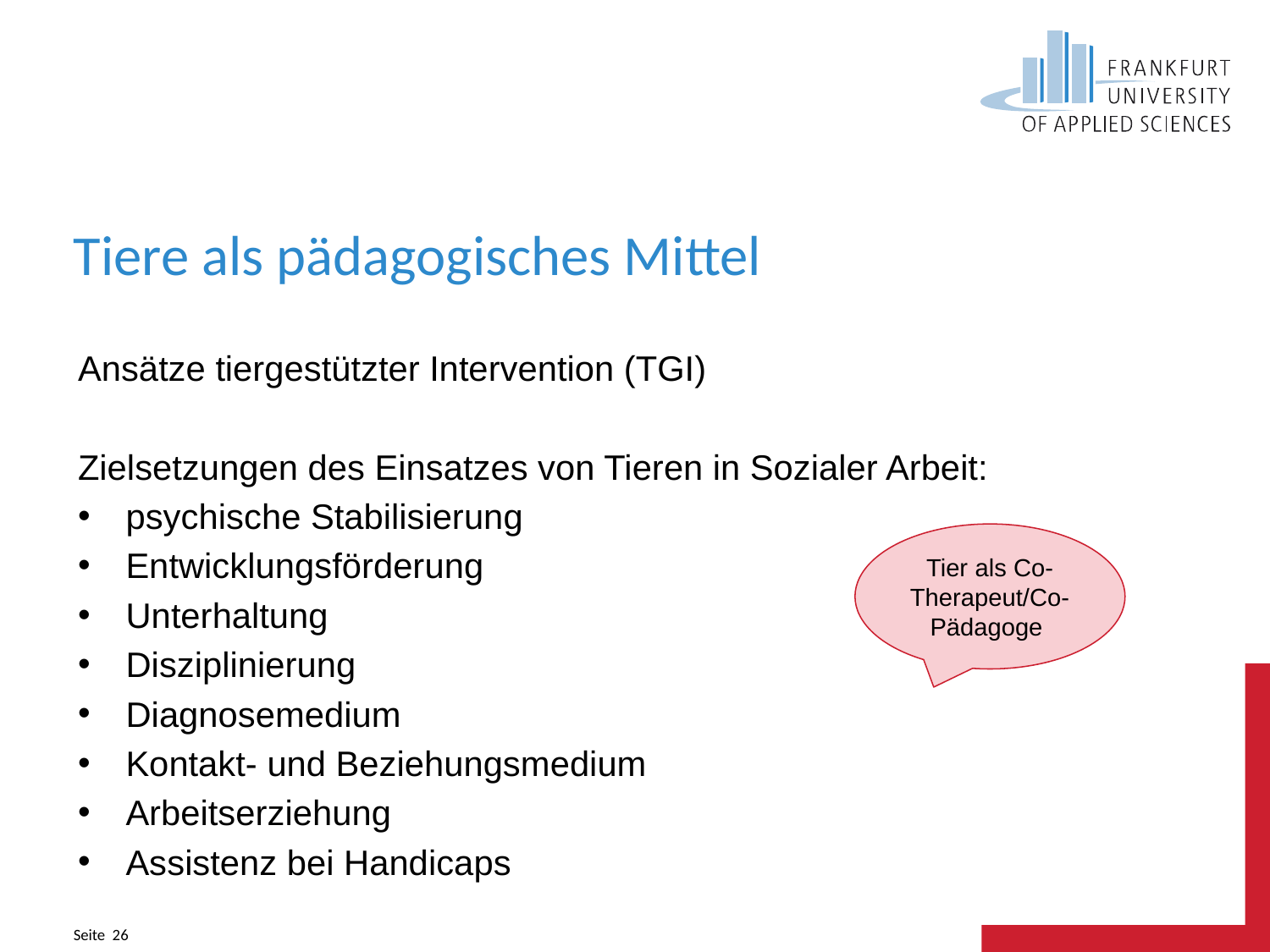

# Tiere als pädagogisches Mittel
Ansätze tiergestützter Intervention (TGI)

Zielsetzungen des Einsatzes von Tieren in Sozialer Arbeit:
psychische Stabilisierung
Entwicklungsförderung
Unterhaltung
Disziplinierung
Diagnosemedium
Kontakt- und Beziehungsmedium
Arbeitserziehung
Assistenz bei Handicaps

Tier als Co-Therapeut/Co-Pädagoge
Seite  26